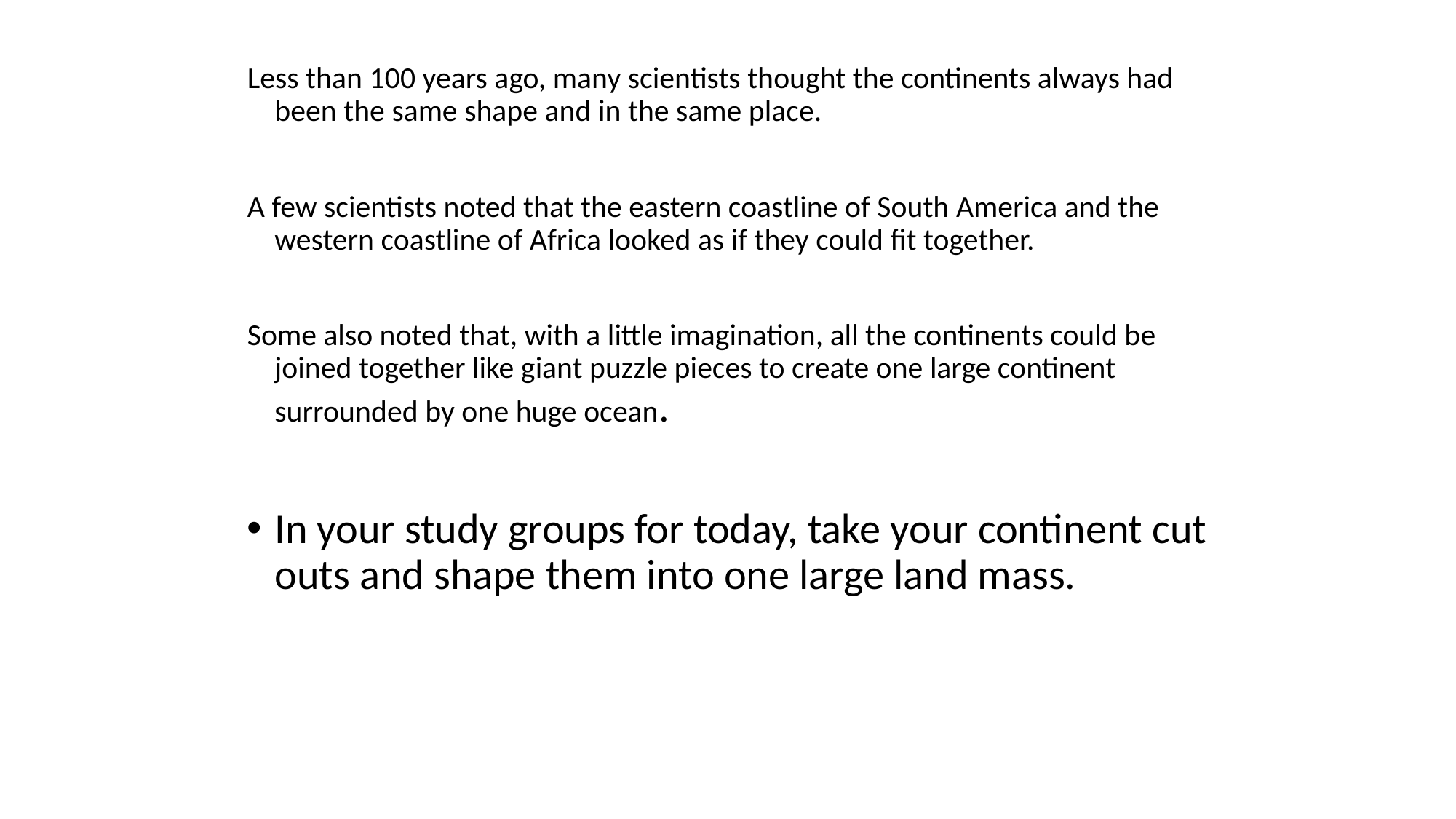

Less than 100 years ago, many scientists thought the continents always had been the same shape and in the same place.

A few scientists noted that the eastern coastline of South America and the western coastline of Africa looked as if they could fit together.

Some also noted that, with a little imagination, all the continents could be joined together like giant puzzle pieces to create one large continent surrounded by one huge ocean.

In your study groups for today, take your continent cut outs and shape them into one large land mass.